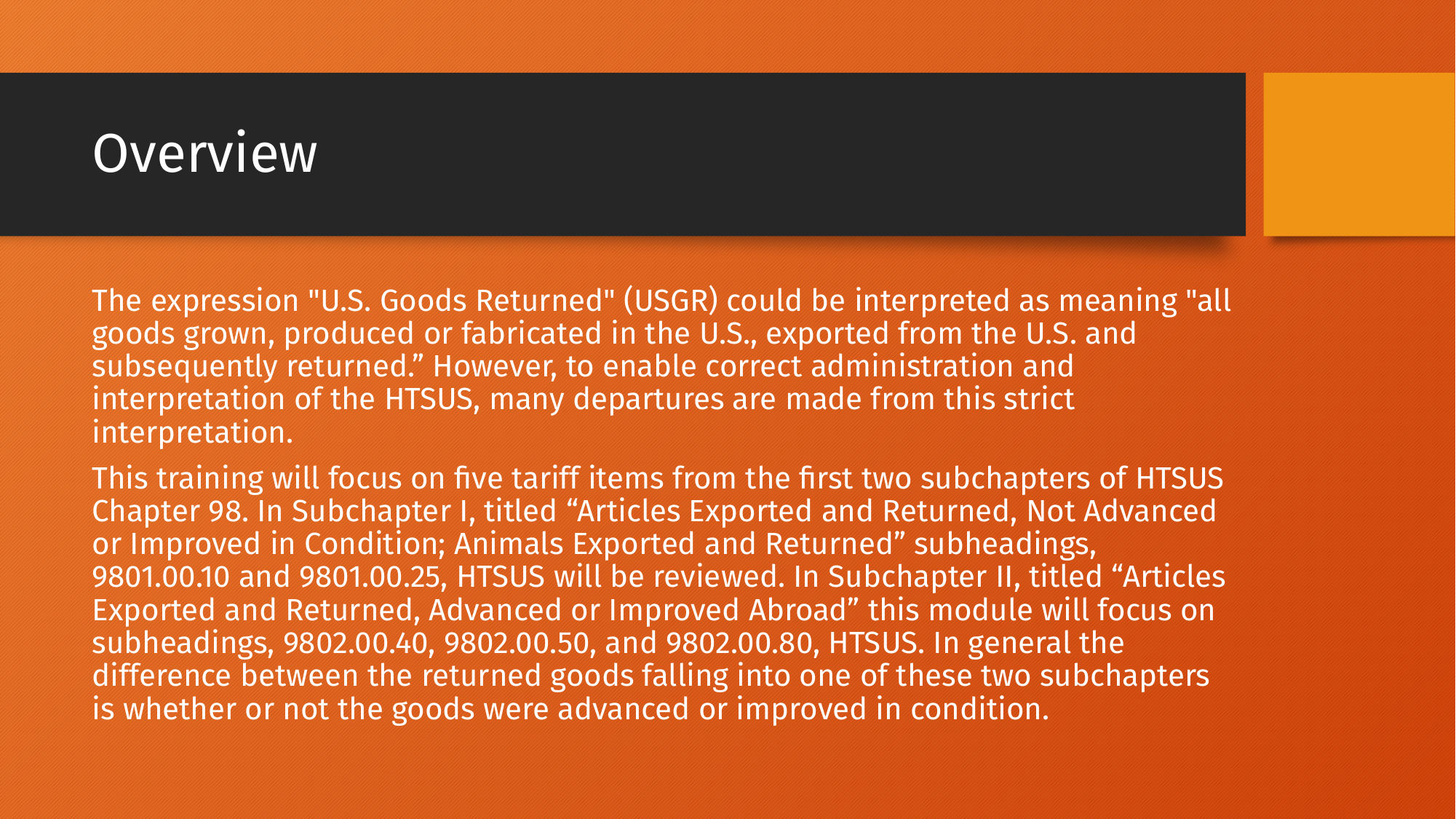

# Overview
The expression "U.S. Goods Returned" (USGR) could be interpreted as meaning "all goods grown, produced or fabricated in the U.S., exported from the U.S. and subsequently returned.” However, to enable correct administration and interpretation of the HTSUS, many departures are made from this strict interpretation.
This training will focus on five tariff items from the first two subchapters of HTSUS Chapter 98. In Subchapter I, titled “Articles Exported and Returned, Not Advanced or Improved in Condition; Animals Exported and Returned” subheadings, 9801.00.10 and 9801.00.25, HTSUS will be reviewed. In Subchapter II, titled “Articles Exported and Returned, Advanced or Improved Abroad” this module will focus on subheadings, 9802.00.40, 9802.00.50, and 9802.00.80, HTSUS. In general the difference between the returned goods falling into one of these two subchapters is whether or not the goods were advanced or improved in condition.